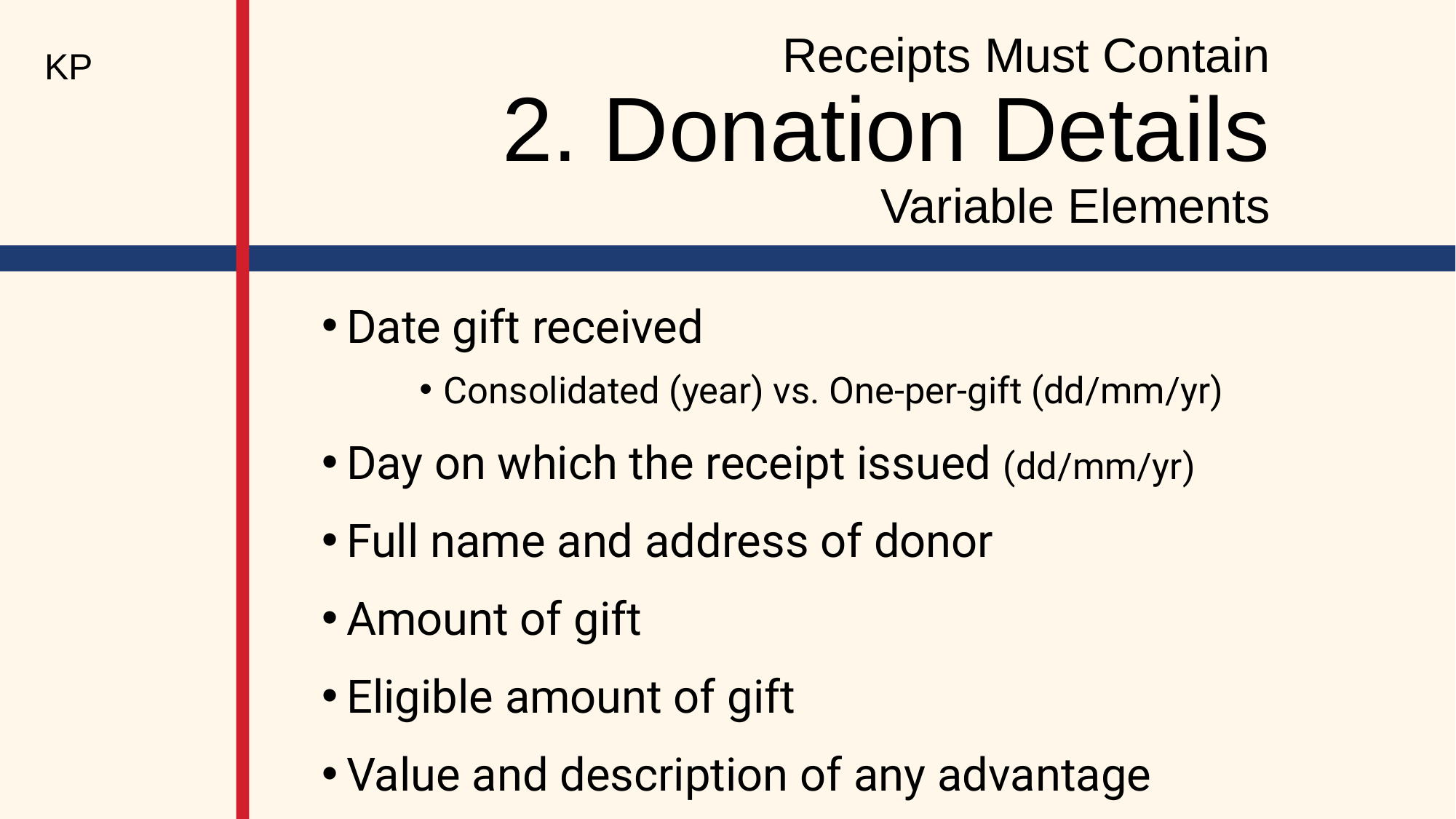

KP
# Receipts Must Contain 2. Donation Details Variable Elements
Date gift received
Consolidated (year) vs. One-per-gift (dd/mm/yr)
Day on which the receipt issued (dd/mm/yr)
Full name and address of donor
Amount of gift
Eligible amount of gift
Value and description of any advantage